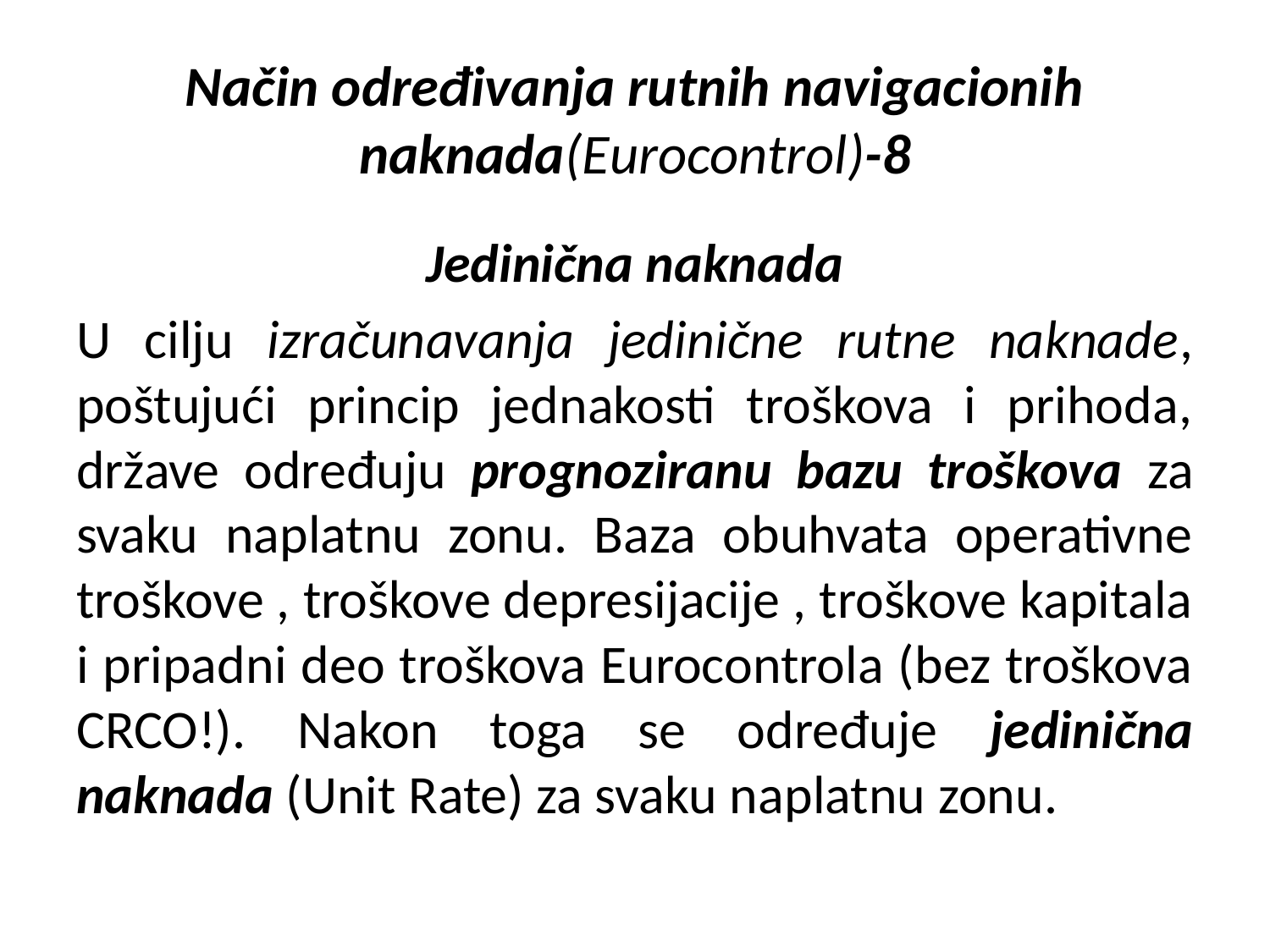

# Način određivanja rutnih navigacionih naknada(Eurocontrol)-8
Jedinična naknada
U cilju izračunavanja jedinične rutne naknade, poštujući princip jednakosti troškova i prihoda, države određuju prognoziranu bazu troškova za svaku naplatnu zonu. Baza obuhvata operativne troškove , troškove depresijacije , troškove kapitala i pripadni deo troškova Eurocontrola (bez troškova CRCO!). Nakon toga se određuje jedinična naknada (Unit Rate) za svaku naplatnu zonu.